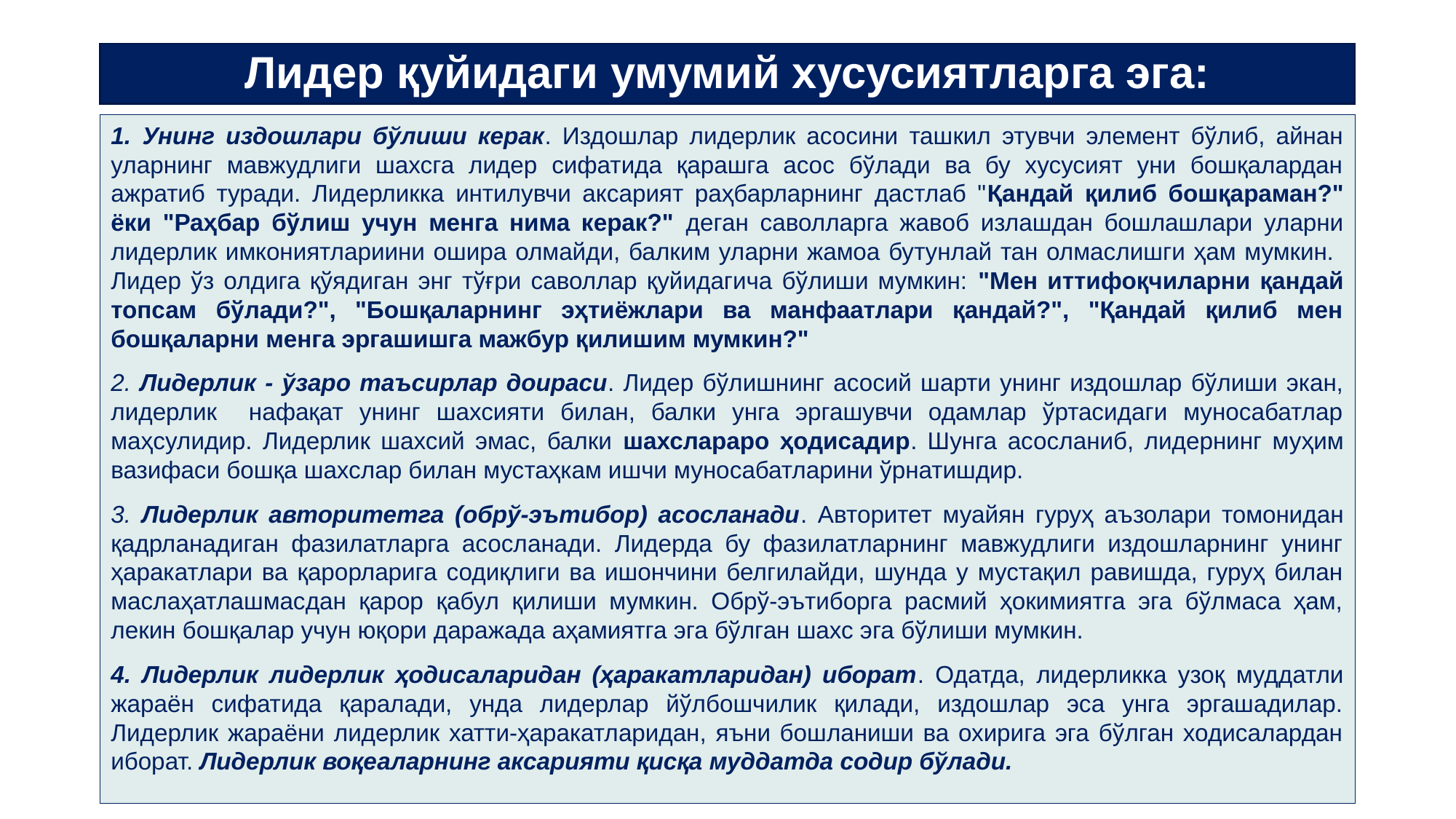

# Лидер қуйидаги умумий хусусиятларга эга:
1. Унинг издошлари бўлиши керак. Издошлар лидерлик асосини ташкил этувчи элемент бўлиб, айнан уларнинг мавжудлиги шахсга лидер сифатида қарашга асос бўлади ва бу хусусият уни бошқалардан ажратиб туради. Лидерликка интилувчи аксарият раҳбарларнинг дастлаб "Қандай қилиб бошқараман?" ёки "Раҳбар бўлиш учун менга нима керак?" деган саволларга жавоб излашдан бошлашлари уларни лидерлик имкониятлариини ошира олмайди, балким уларни жамоа бутунлай тан олмаслишги ҳам мумкин.  Лидер ўз олдига қўядиган энг тўғри саволлар қуйидагича бўлиши мумкин: "Мен иттифоқчиларни қандай топсам бўлади?", "Бошқаларнинг эҳтиёжлари ва манфаатлари қандай?", "Қандай қилиб мен бошқаларни менга эргашишга мажбур қилишим мумкин?"
2. Лидерлик - ўзаро таъсирлар доираси. Лидер бўлишнинг асосий шарти унинг издошлар бўлиши экан, лидерлик  нафақат унинг шахсияти билан, балки унга эргашувчи одамлар ўртасидаги муносабатлар маҳсулидир. Лидерлик шахсий эмас, балки шахслараро ҳодисадир. Шунга асосланиб, лидернинг муҳим вазифаси бошқа шахслар билан мустаҳкам ишчи муносабатларини ўрнатишдир.
3. Лидерлик авторитетга (обрў-эътибор) асосланади. Авторитет муайян гуруҳ аъзолари томонидан қадрланадиган фазилатларга асосланади. Лидерда бу фазилатларнинг мавжудлиги издошларнинг унинг ҳаракатлари ва қарорларига содиқлиги ва ишончини белгилайди, шунда у мустақил равишда, гуруҳ билан маслаҳатлашмасдан қарор қабул қилиши мумкин. Обрў-эътиборга расмий ҳокимиятга эга бўлмаса ҳам, лекин бошқалар учун юқори даражада аҳамиятга эга бўлган шахс эга бўлиши мумкин.
4. Лидерлик лидерлик ҳодисаларидан (ҳаракатларидан) иборат. Одатда, лидерликка узоқ муддатли жараён сифатида қаралади, унда лидерлар йўлбошчилик қилади, издошлар эса унга эргашадилар. Лидерлик жараёни лидерлик хатти-ҳаракатларидан, яъни бошланиши ва охирига эга бўлган ходисалардан иборат. Лидерлик воқеаларнинг аксарияти қисқа муддатда содир бўлади.

Қодиров Туйғун